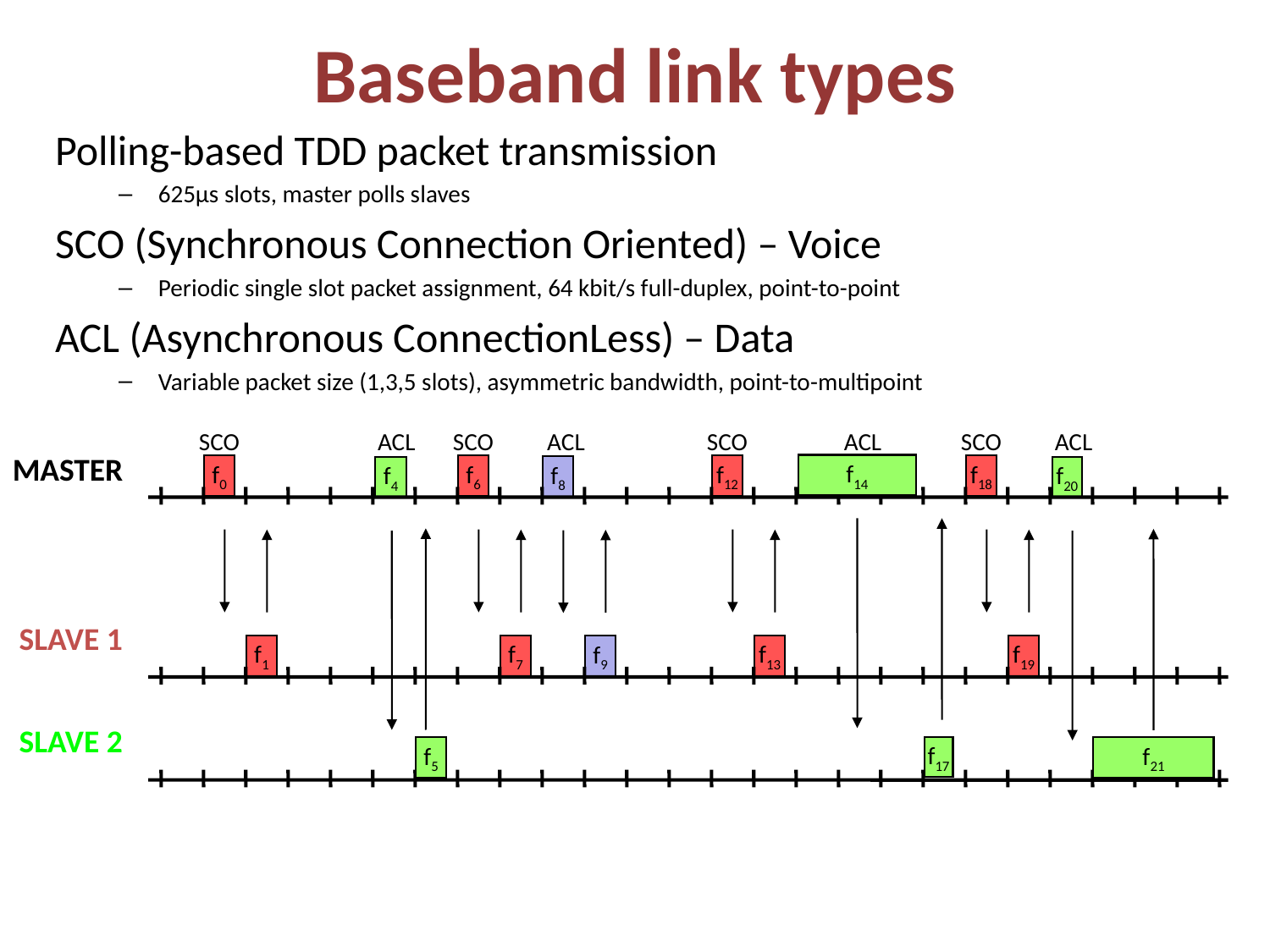

# Baseband link types
Polling-based TDD packet transmission
625µs slots, master polls slaves
SCO (Synchronous Connection Oriented) – Voice
Periodic single slot packet assignment, 64 kbit/s full-duplex, point-to-point
ACL (Asynchronous ConnectionLess) – Data
Variable packet size (1,3,5 slots), asymmetric bandwidth, point-to-multipoint
SCO
ACL
SCO
ACL
SCO
ACL
SCO
ACL
MASTER
f14
f0
f6
f12
f18
f8
f4
f20

SLAVE 1
f1
f7
f13
f19
f9

SLAVE 2
f17
f5
f21